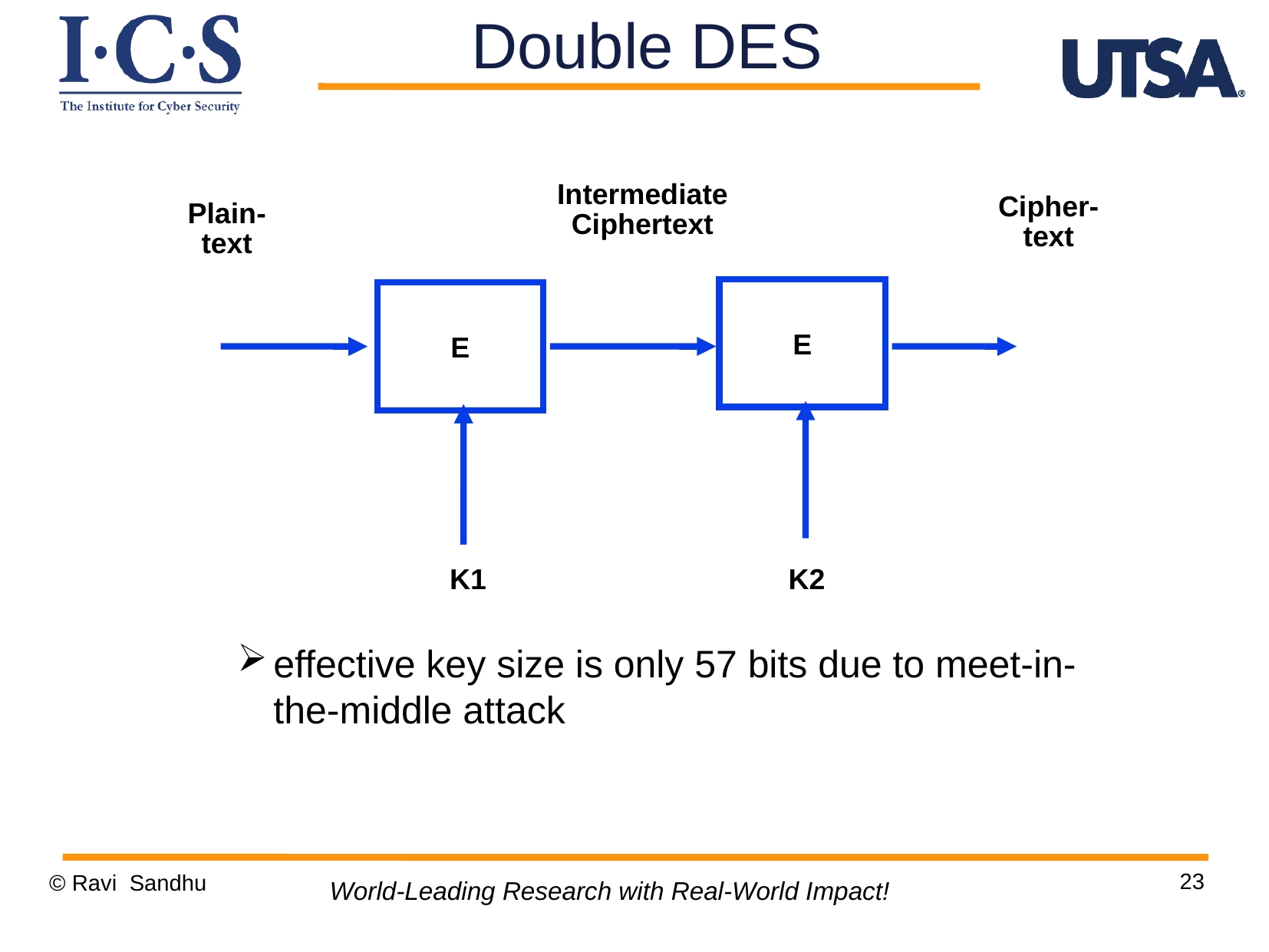

Double DES
Intermediate
Ciphertext
Cipher-
text
Plain-
text
E
E

K1
K2
effective key size is only 57 bits due to meet-in-the-middle attack
23
© Ravi  Sandhu
World-Leading Research with Real-World Impact!